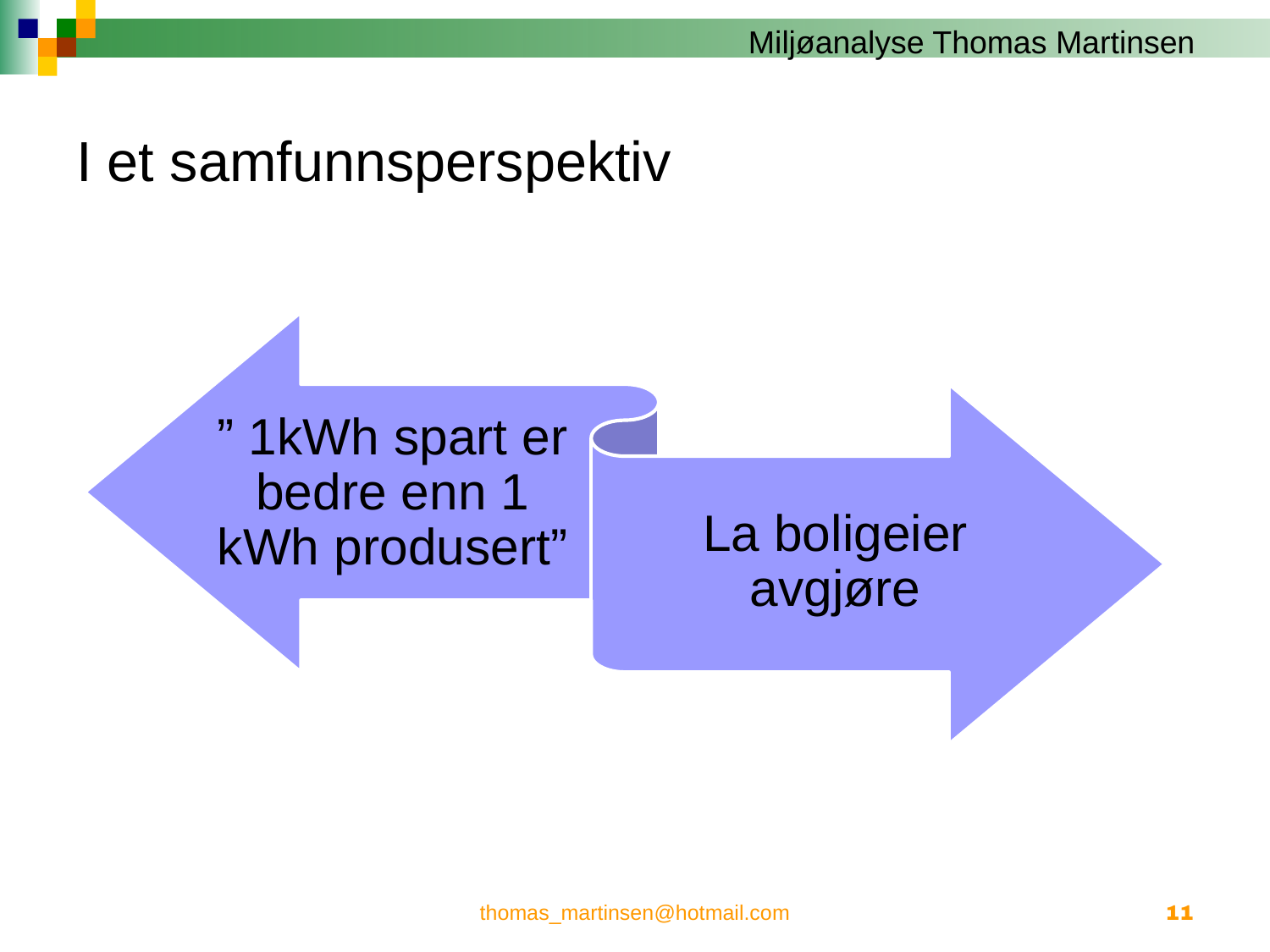

# I et samfunnsperspektiv
” 1kWh spart er bedre enn 1 kWh produsert”
La boligeier avgjøre
thomas_martinsen@hotmail.com
11